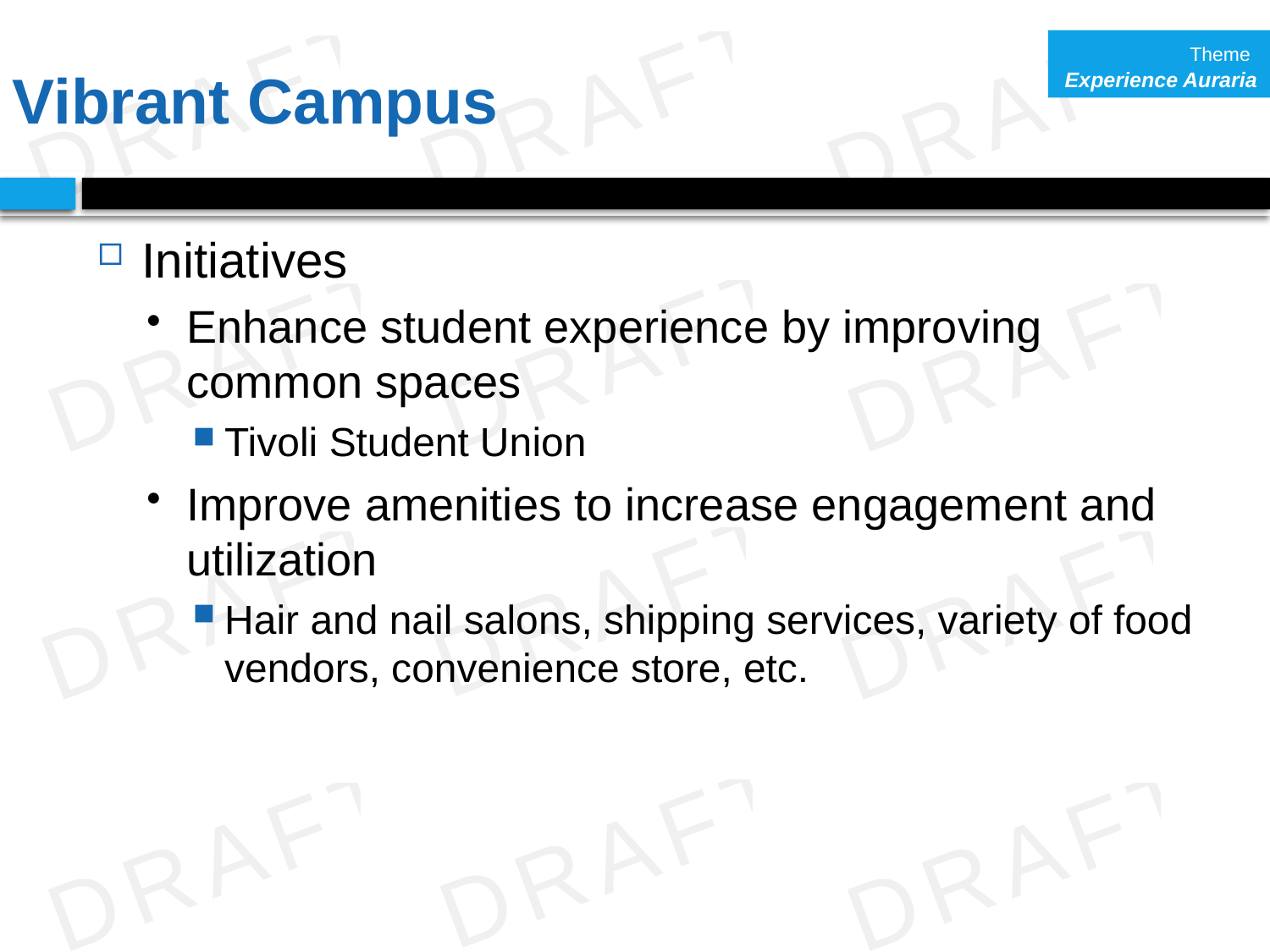

Theme
Experience Auraria
# Vibrant Campus

Initiatives
Enhance student experience by improving common spaces
Tivoli Student Union
Improve amenities to increase engagement and utilization
Hair and nail salons, shipping services, variety of food vendors, convenience store, etc.